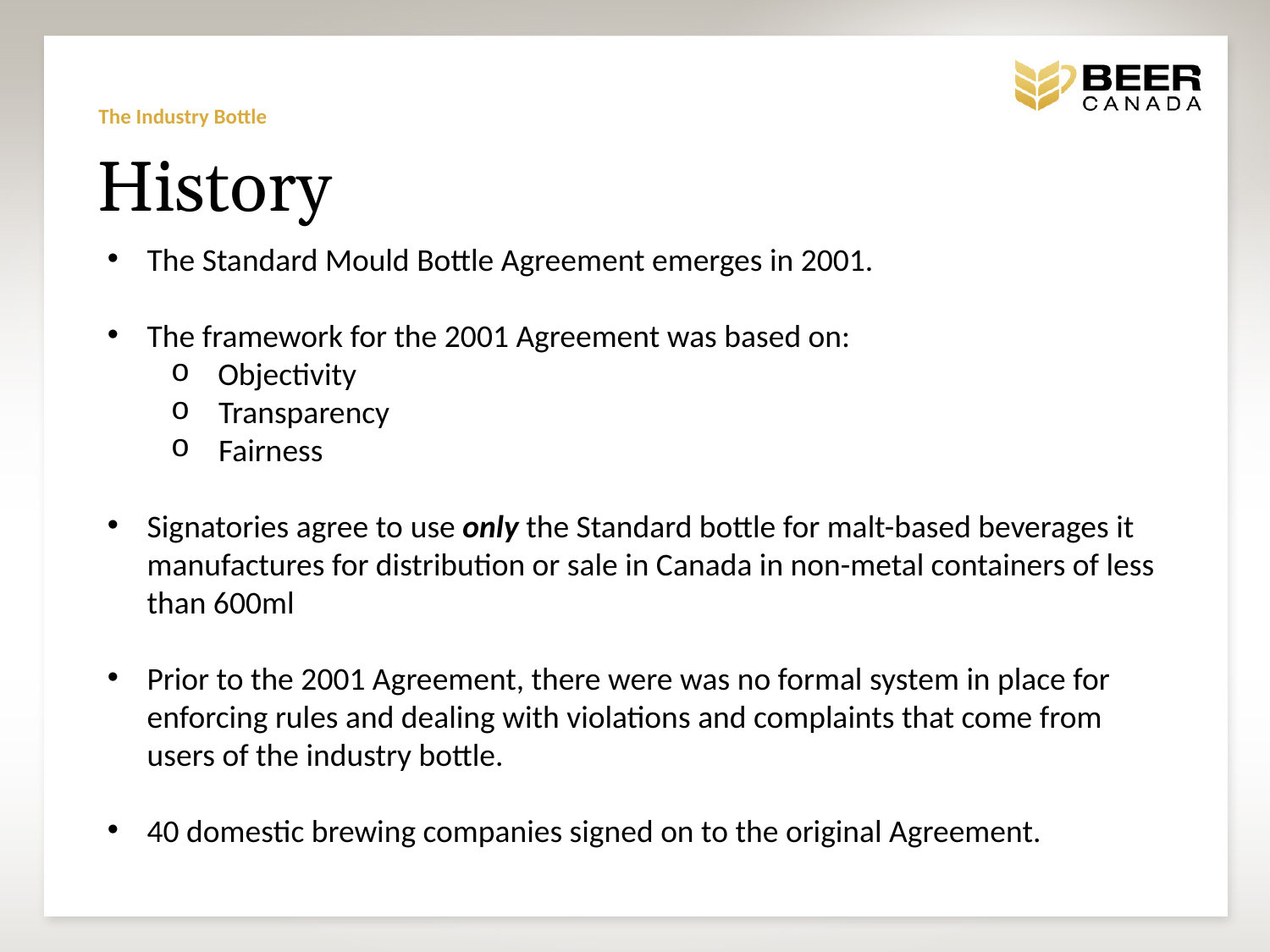

The Industry Bottle
History
The Standard Mould Bottle Agreement emerges in 2001.

The framework for the 2001 Agreement was based on:
 Objectivity
Transparency
Fairness

Signatories agree to use only the Standard bottle for malt-based beverages it manufactures for distribution or sale in Canada in non-metal containers of less than 600ml

Prior to the 2001 Agreement, there were was no formal system in place for enforcing rules and dealing with violations and complaints that come from users of the industry bottle.

40 domestic brewing companies signed on to the original Agreement.